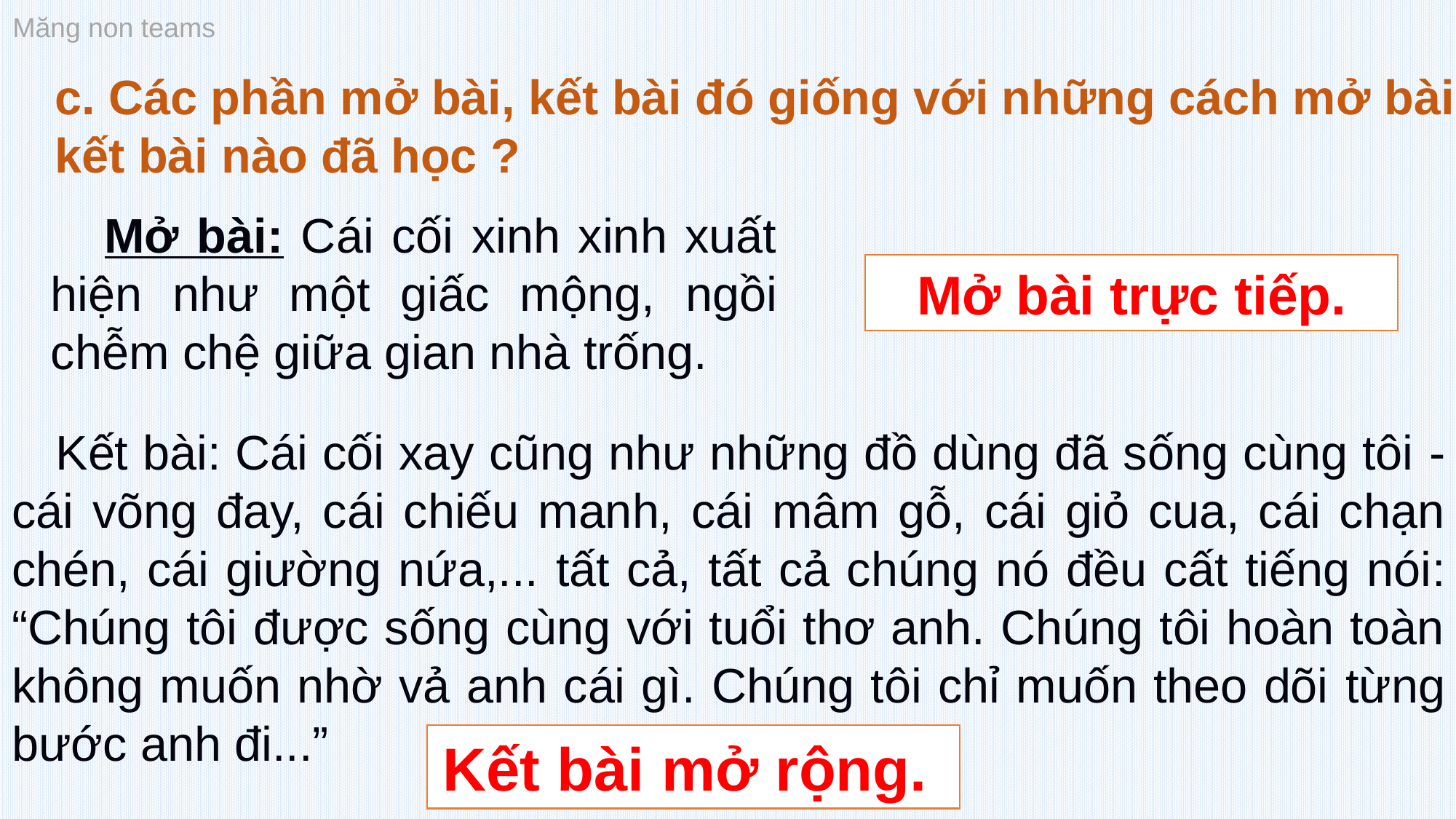

c. Các phần mở bài, kết bài đó giống với những cách mở bài, kết bài nào đã học ?
   Mở bài: Cái cối xinh xinh xuất hiện như một giấc mộng, ngồi chễm chệ giữa gian nhà trống.
Mở bài trực tiếp.
   Kết bài: Cái cối xay cũng như những đồ dùng đã sống cùng tôi - cái võng đay, cái chiếu manh, cái mâm gỗ, cái giỏ cua, cái chạn chén, cái giường nứa,... tất cả, tất cả chúng nó đều cất tiếng nói: “Chúng tôi được sống cùng với tuổi thơ anh. Chúng tôi hoàn toàn không muốn nhờ vả anh cái gì. Chúng tôi chỉ muốn theo dõi từng bước anh đi...”
Kết bài mở rộng.